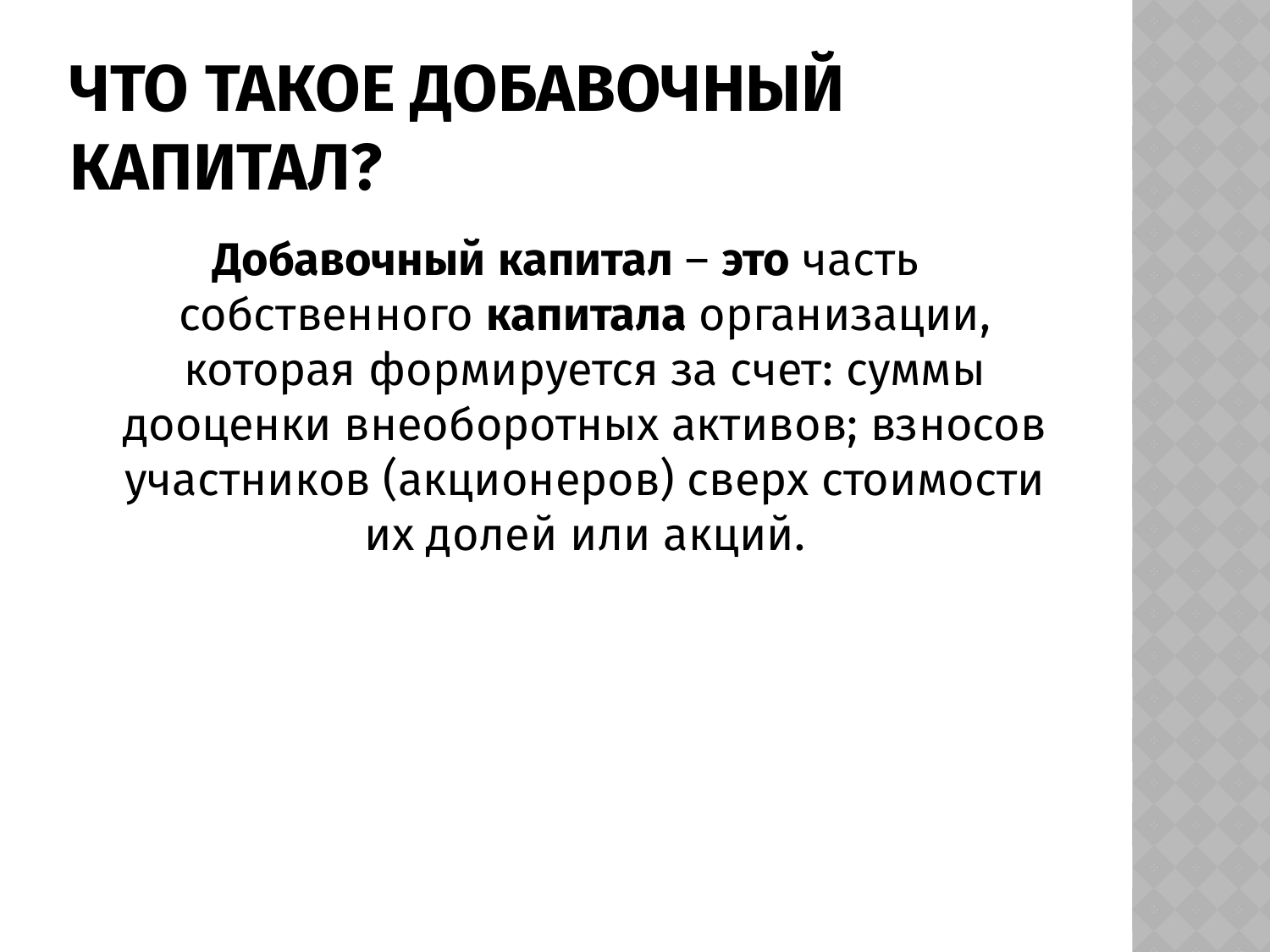

# ЧТО ТАКОЕ добавочный капитал?
Добавочный капитал – это часть собственного капитала организации, которая формируется за счет: суммы дооценки внеоборотных активов; взносов участников (акционеров) сверх стоимости их долей или акций.